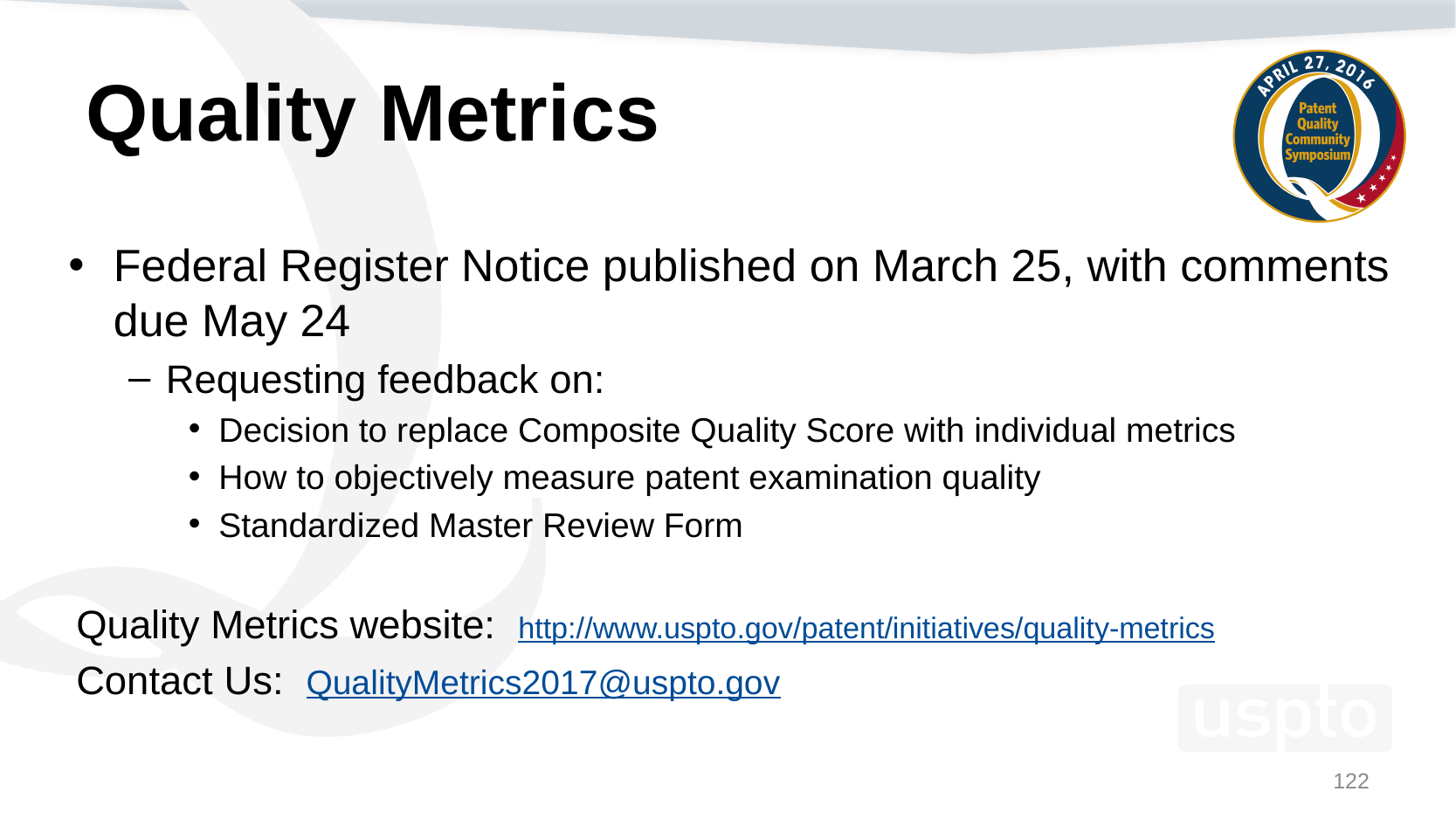

# Quality Metrics
Federal Register Notice published on March 25, with comments due May 24
Requesting feedback on:
Decision to replace Composite Quality Score with individual metrics
How to objectively measure patent examination quality
Standardized Master Review Form

Quality Metrics website:  http://www.uspto.gov/patent/initiatives/quality-metrics
Contact Us:  QualityMetrics2017@uspto.gov

122